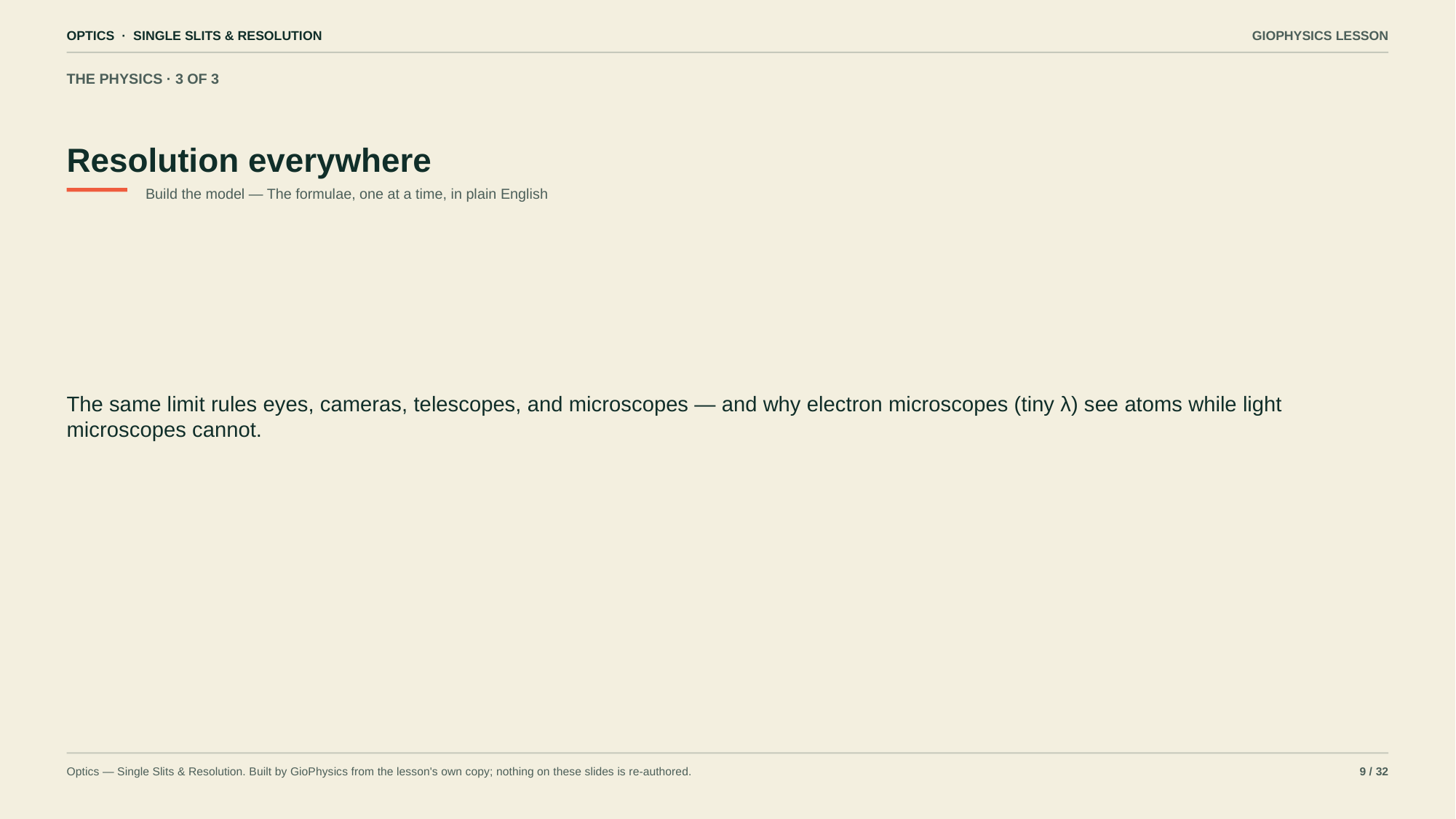

OPTICS  ·  SINGLE SLITS & RESOLUTION
GIOPHYSICS LESSON

THE PHYSICS · 3 OF 3
Resolution everywhere
Build the model — The formulae, one at a time, in plain English

The same limit rules eyes, cameras, telescopes, and microscopes — and why electron microscopes (tiny λ) see atoms while light microscopes cannot.

Optics — Single Slits & Resolution. Built by GioPhysics from the lesson's own copy; nothing on these slides is re-authored.
9 / 32